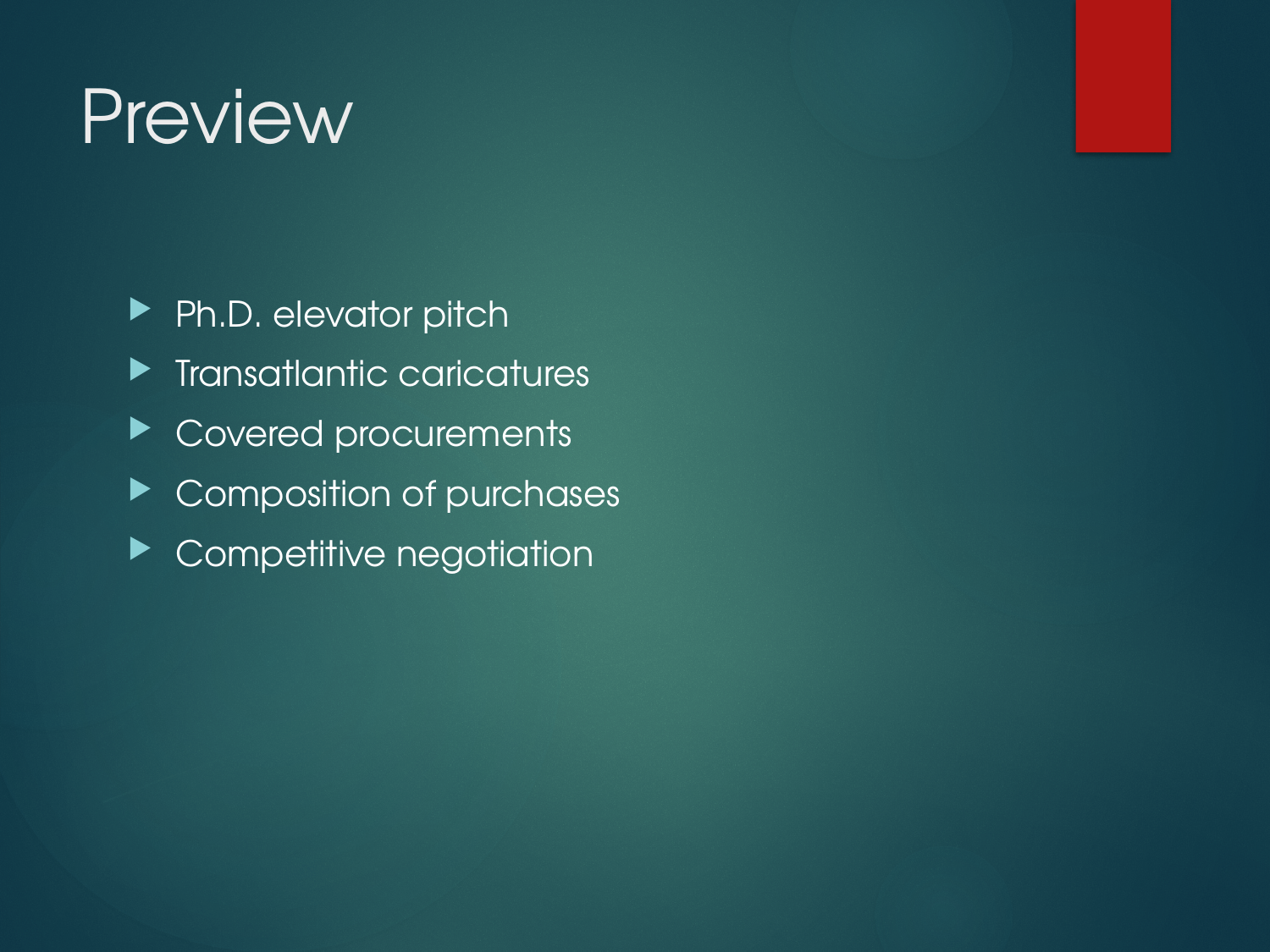

# Preview
Ph.D. elevator pitch
Transatlantic caricatures
Covered procurements
Composition of purchases
Competitive negotiation